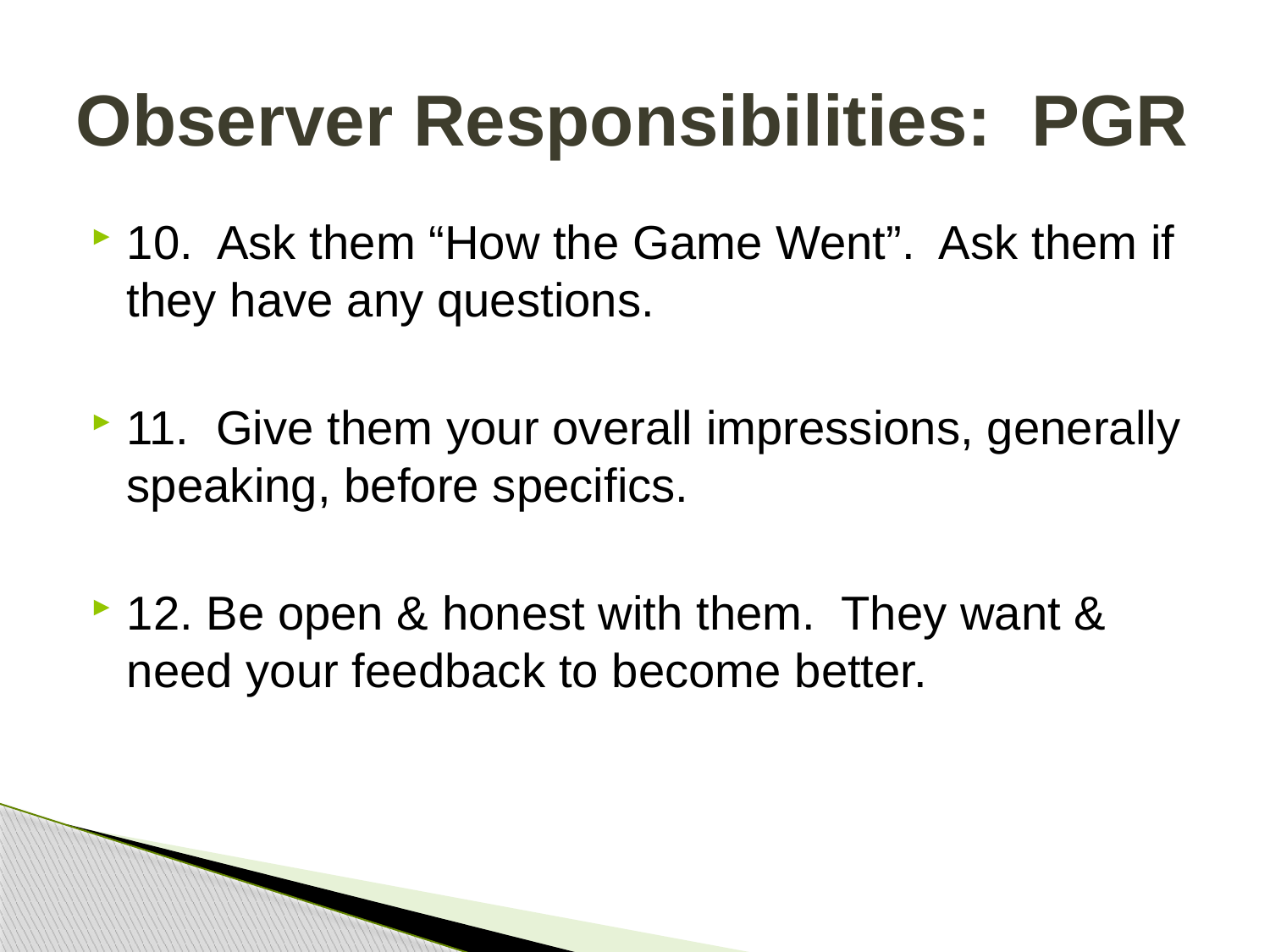

# Observer Responsibilities:  PGR
10.  Ask them “How the Game Went”.  Ask them if they have any questions.

11.  Give them your overall impressions, generally speaking, before specifics.

12. Be open & honest with them.  They want & need your feedback to become better.